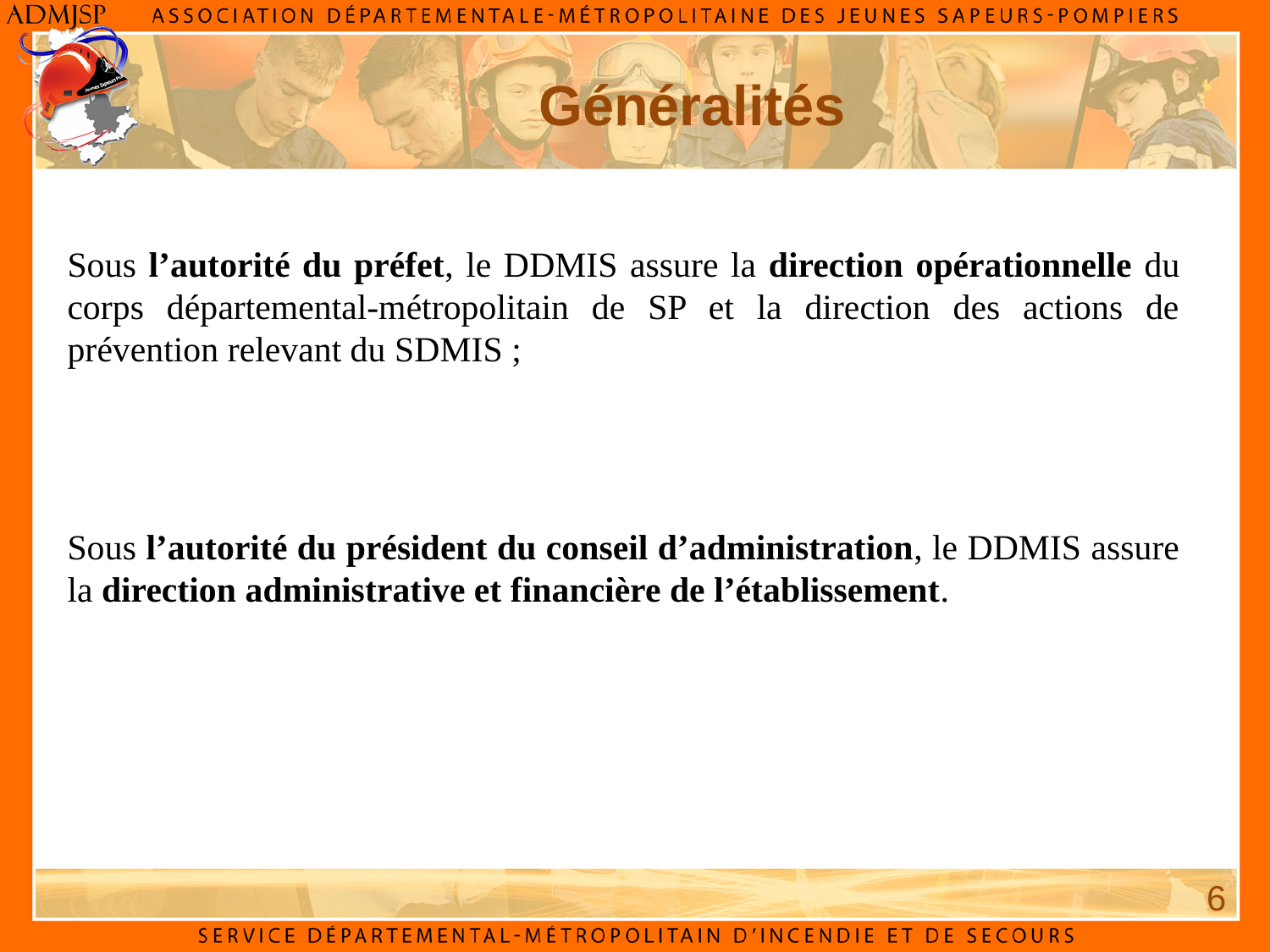

# Généralités
Sous l’autorité du préfet, le DDMIS assure la direction opérationnelle du corps départemental-métropolitain de SP et la direction des actions de prévention relevant du SDMIS ;

Sous l’autorité du président du conseil d’administration, le DDMIS assure la direction administrative et financière de l’établissement.
6